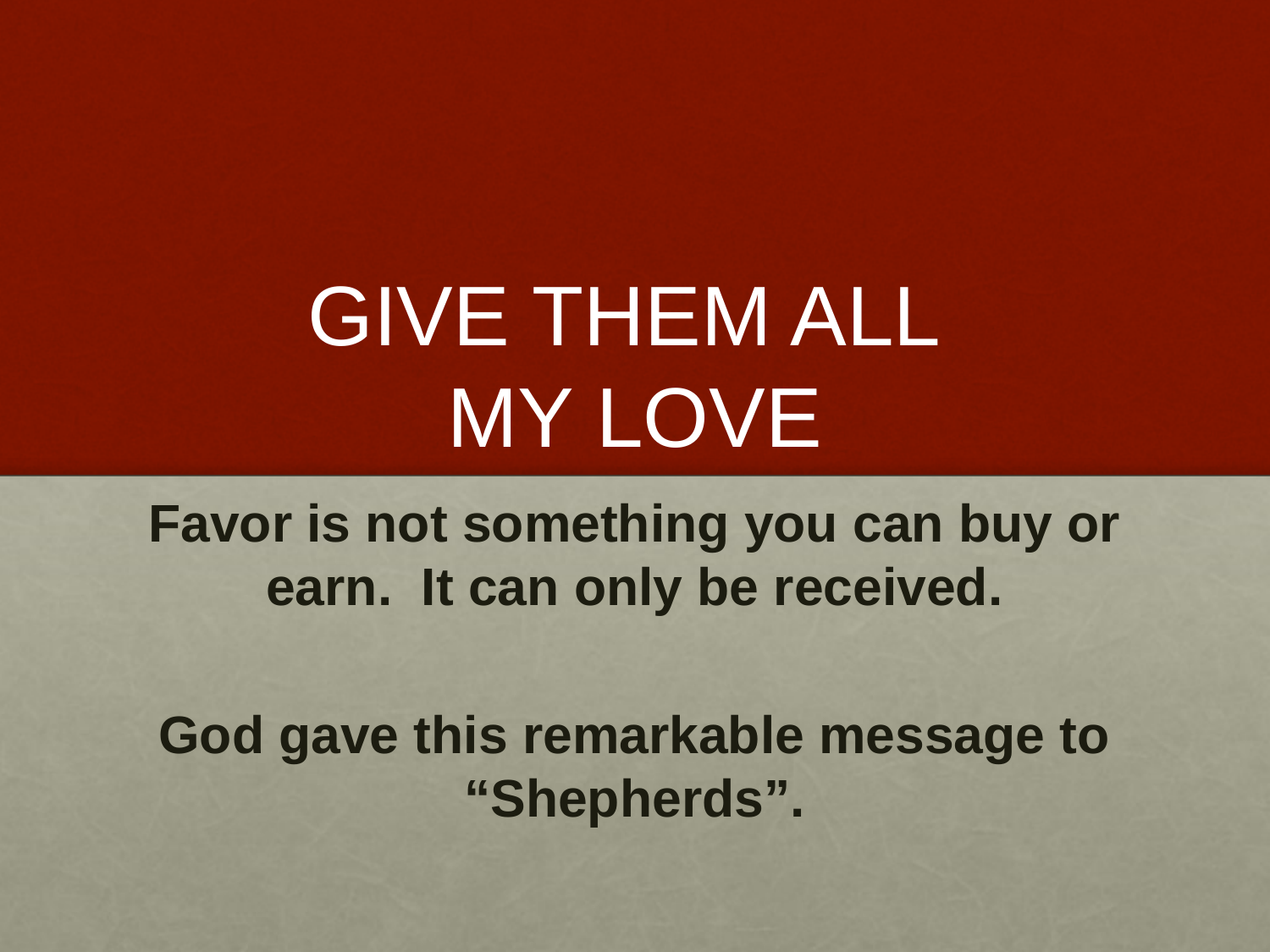

# GIVE THEM ALL MY LOVE
Favor is not something you can buy or earn.  It can only be received.

God gave this remarkable message to “Shepherds”.